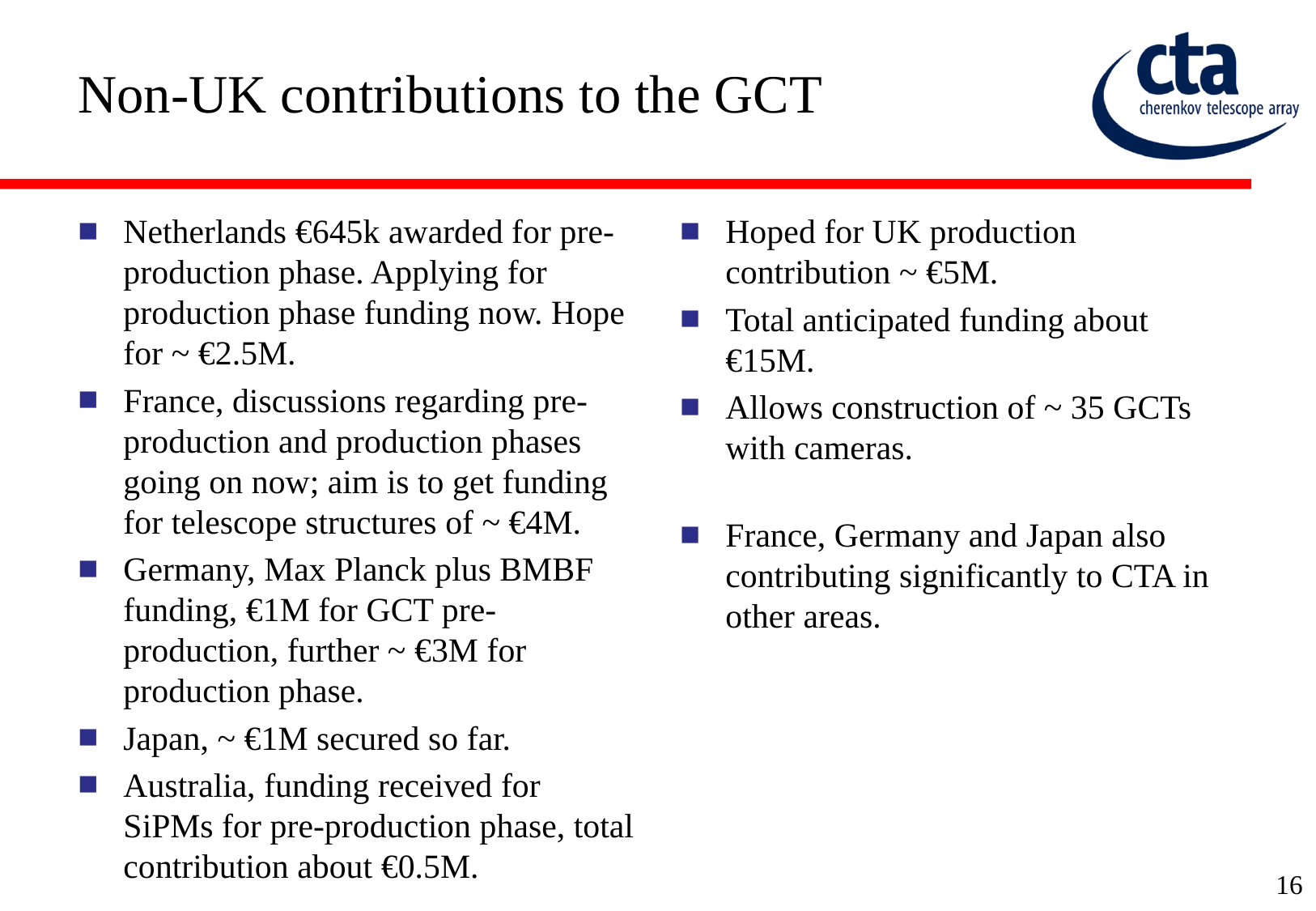

# Non-UK contributions to the GCT
Netherlands €645k awarded for pre-production phase. Applying for production phase funding now. Hope for ~ €2.5M.
France, discussions regarding pre-production and production phases going on now; aim is to get funding for telescope structures of ~ €4M.
Germany, Max Planck plus BMBF funding, €1M for GCT pre-production, further ~ €3M for production phase.
Japan, ~ €1M secured so far.
Australia, funding received for SiPMs for pre-production phase, total contribution about €0.5M.

Hoped for UK production contribution ~ €5M.
Total anticipated funding about €15M.
Allows construction of ~ 35 GCTs with cameras.
France, Germany and Japan also contributing significantly to CTA in other areas.
16